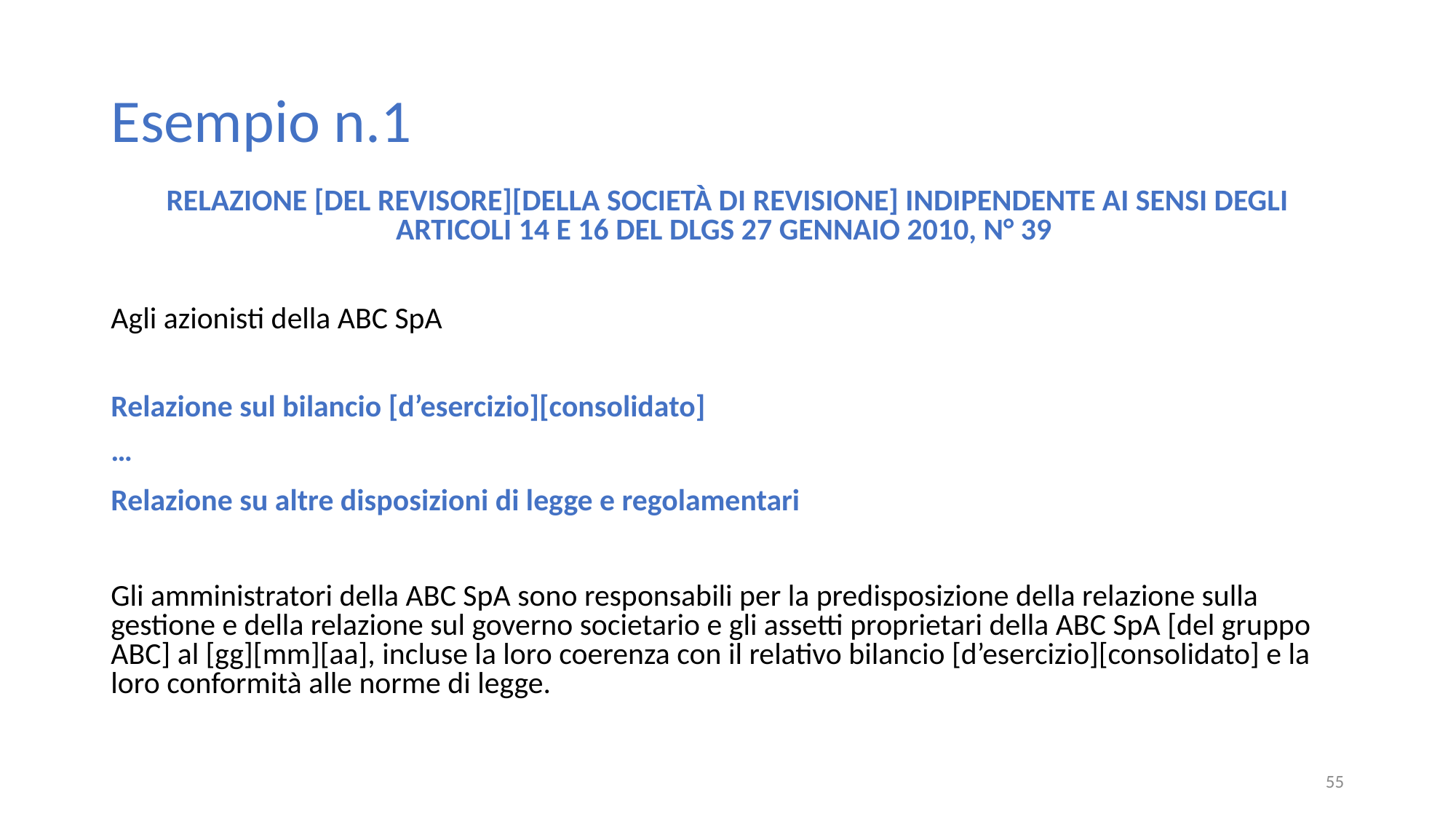

# Esempio n.1
RELAZIONE [DEL REVISORE][DELLA SOCIETÀ DI REVISIONE] INDIPENDENTE AI SENSI DEGLI ARTICOLI 14 E 16 DEL DLGS 27 GENNAIO 2010, N° 39

Agli azionisti della ABC SpA

Relazione sul bilancio [d’esercizio][consolidato]
…
Relazione su altre disposizioni di legge e regolamentari

Gli amministratori della ABC SpA sono responsabili per la predisposizione della relazione sulla gestione e della relazione sul governo societario e gli assetti proprietari della ABC SpA [del gruppo ABC] al [gg][mm][aa], incluse la loro coerenza con il relativo bilancio [d’esercizio][consolidato] e la loro conformità alle norme di legge.
55